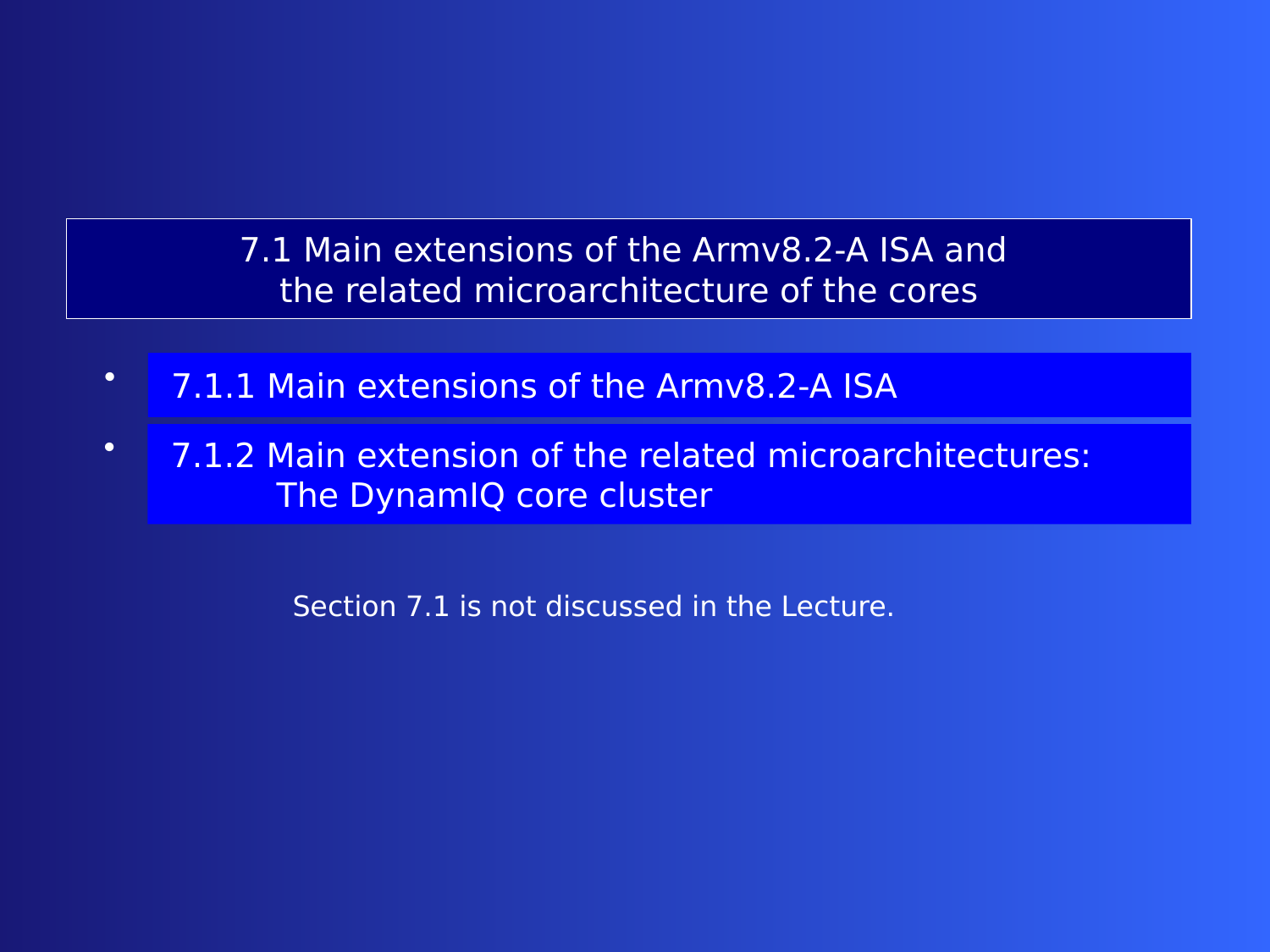

7.1 Main extensions of the Armv8.2-A ISA and
the related microarchitecture of the cores
 7.1.1 Main extensions of the Armv8.2-A ISA

 7.1.2 Main extension of the related microarchitectures:
           The DynamIQ core cluster

Section 7.1 is not discussed in the Lecture.